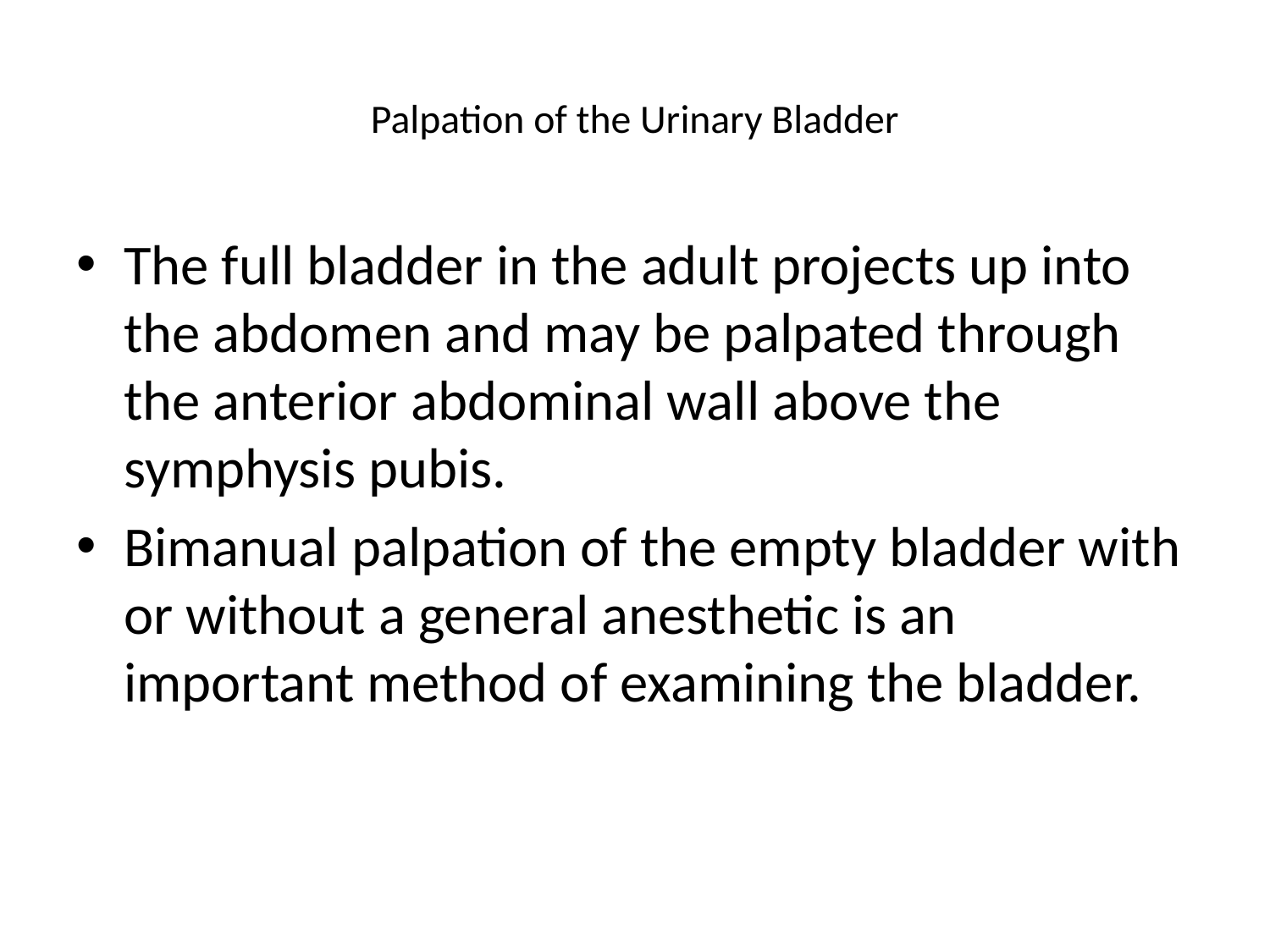

# Palpation of the Urinary Bladder
The full bladder in the adult projects up into the abdomen and may be palpated through the anterior abdominal wall above the symphysis pubis.
Bimanual palpation of the empty bladder with or without a general anesthetic is an important method of examining the bladder.